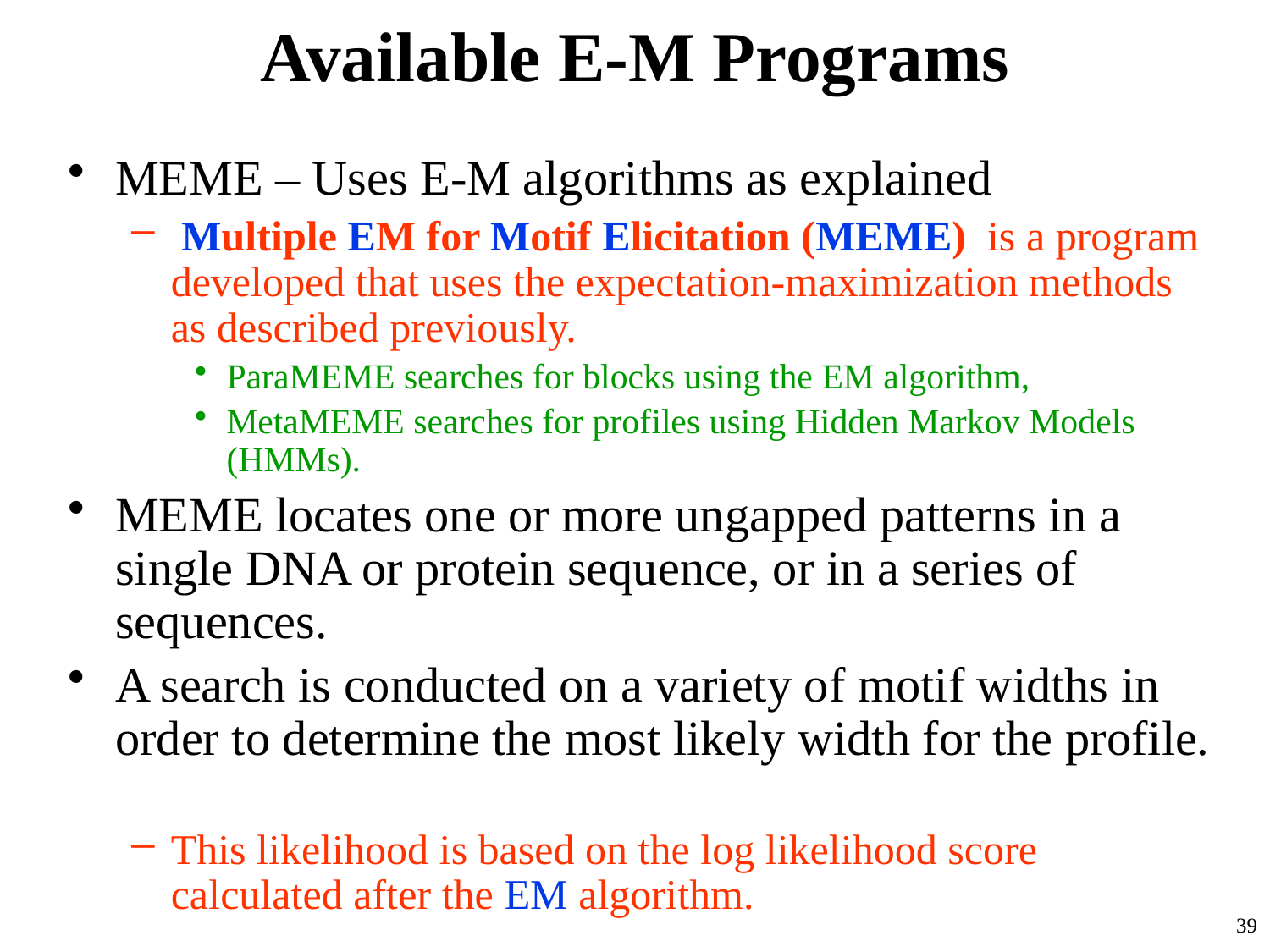

# Available E-M Programs
MEME – Uses E-M algorithms as explained
 Multiple EM for Motif Elicitation (MEME)  is a program developed that uses the expectation-maximization methods as described previously.
ParaMEME searches for blocks using the EM algorithm,
MetaMEME searches for profiles using Hidden Markov Models (HMMs).
MEME locates one or more ungapped patterns in a single DNA or protein sequence, or in a series of sequences.
A search is conducted on a variety of motif widths in order to determine the most likely width for the profile.
This likelihood is based on the log likelihood score calculated after the EM algorithm.

39